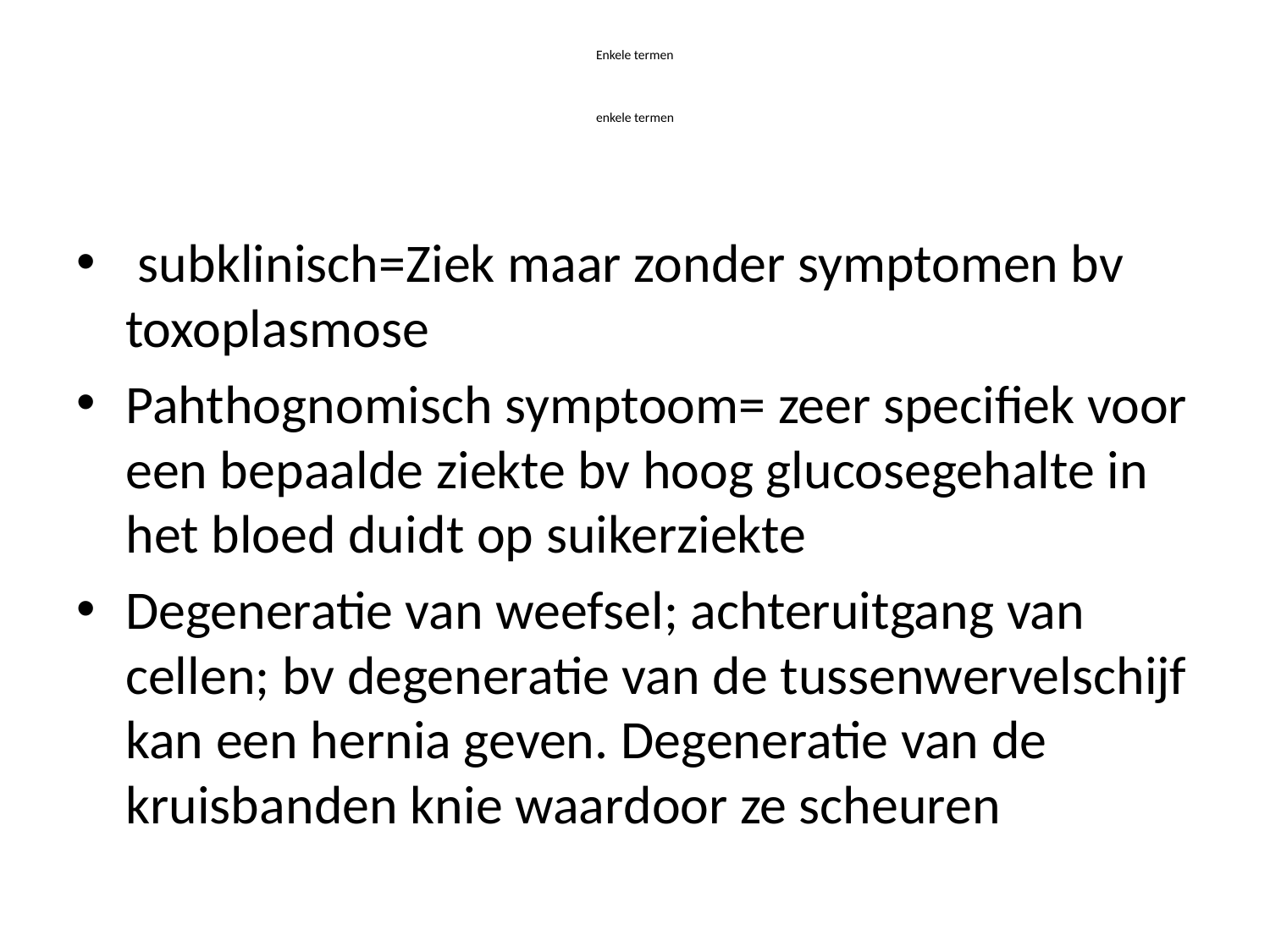

# Enkele termen enkele termen
 subklinisch=Ziek maar zonder symptomen bv toxoplasmose
Pahthognomisch symptoom= zeer specifiek voor een bepaalde ziekte bv hoog glucosegehalte in het bloed duidt op suikerziekte
Degeneratie van weefsel; achteruitgang van cellen; bv degeneratie van de tussenwervelschijf kan een hernia geven. Degeneratie van de kruisbanden knie waardoor ze scheuren